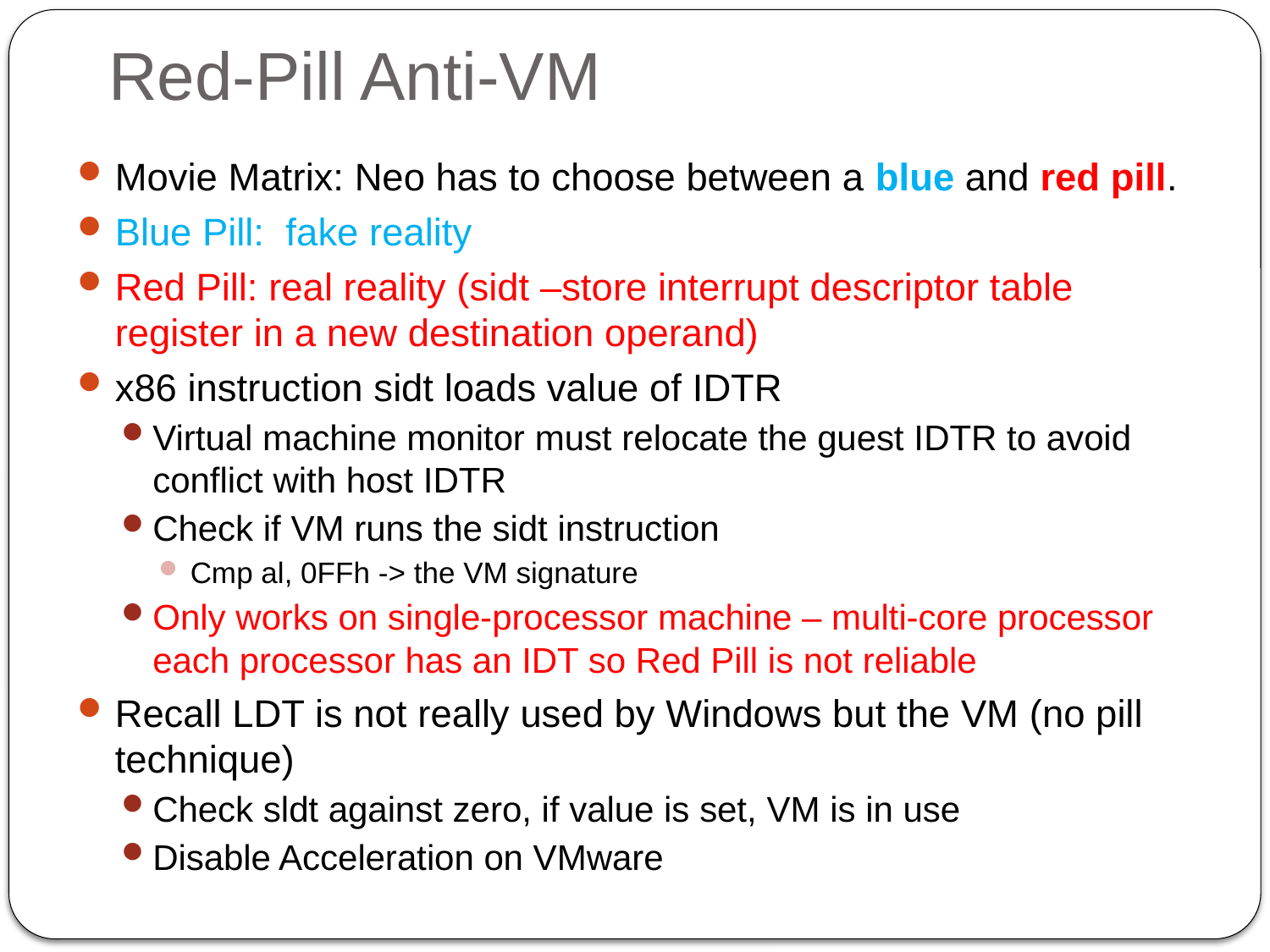

# Red-Pill Anti-VM
Movie Matrix: Neo has to choose between a blue and red pill.
Blue Pill:  fake reality
Red Pill: real reality (sidt –store interrupt descriptor table register in a new destination operand)
x86 instruction sidt loads value of IDTR
Virtual machine monitor must relocate the guest IDTR to avoid conflict with host IDTR
Check if VM runs the sidt instruction
Cmp al, 0FFh -> the VM signature
Only works on single-processor machine – multi-core processor each processor has an IDT so Red Pill is not reliable
Recall LDT is not really used by Windows but the VM (no pill technique)
Check sldt against zero, if value is set, VM is in use
Disable Acceleration on VMware